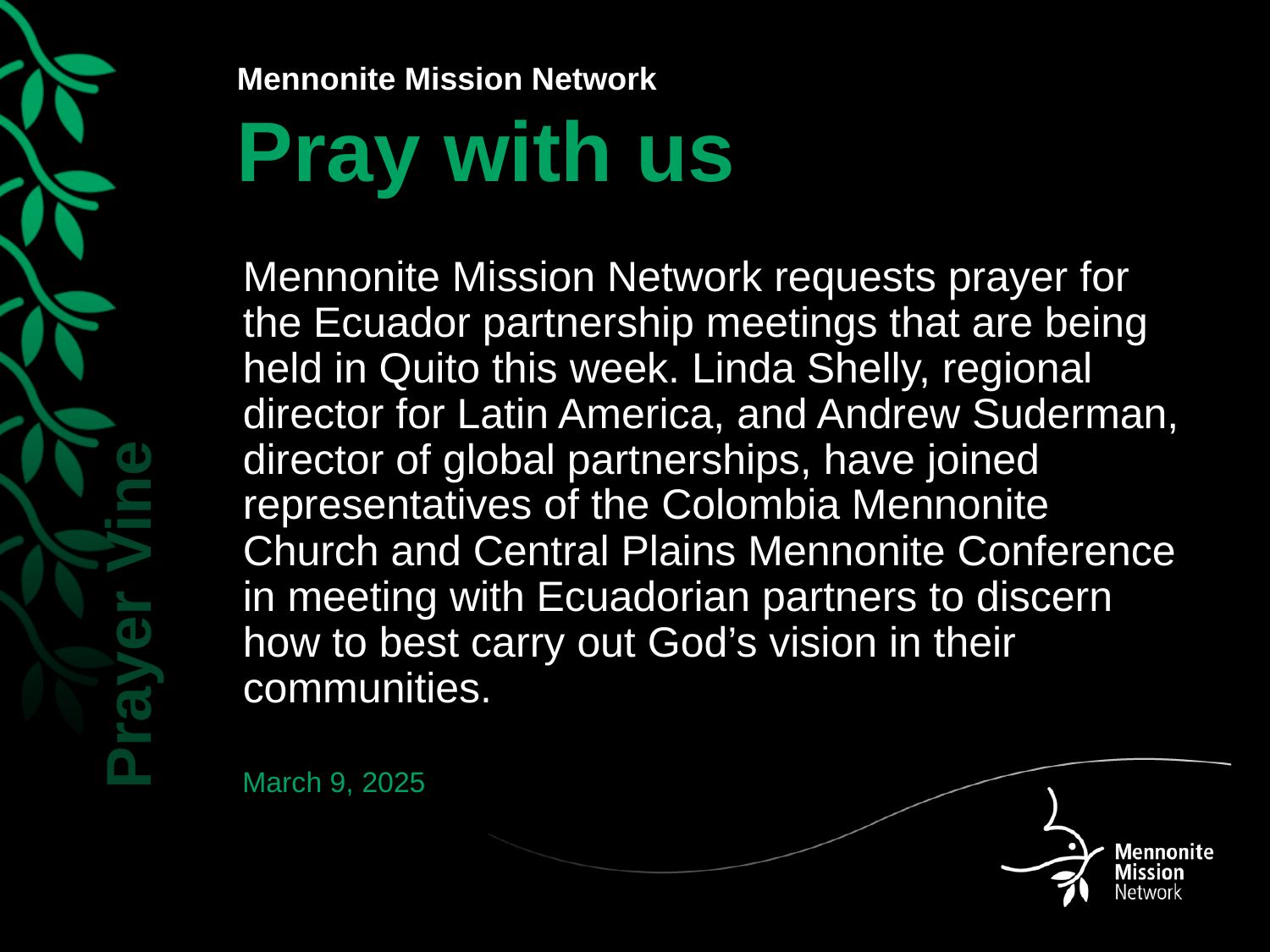

Mennonite Mission Network requests prayer for the Ecuador partnership meetings that are being held in Quito this week. Linda Shelly, regional director for Latin America, and Andrew Suderman, director of global partnerships, have joined representatives of the Colombia Mennonite Church and Central Plains Mennonite Conference in meeting with Ecuadorian partners to discern how to best carry out God’s vision in their communities.
March 9, 2025